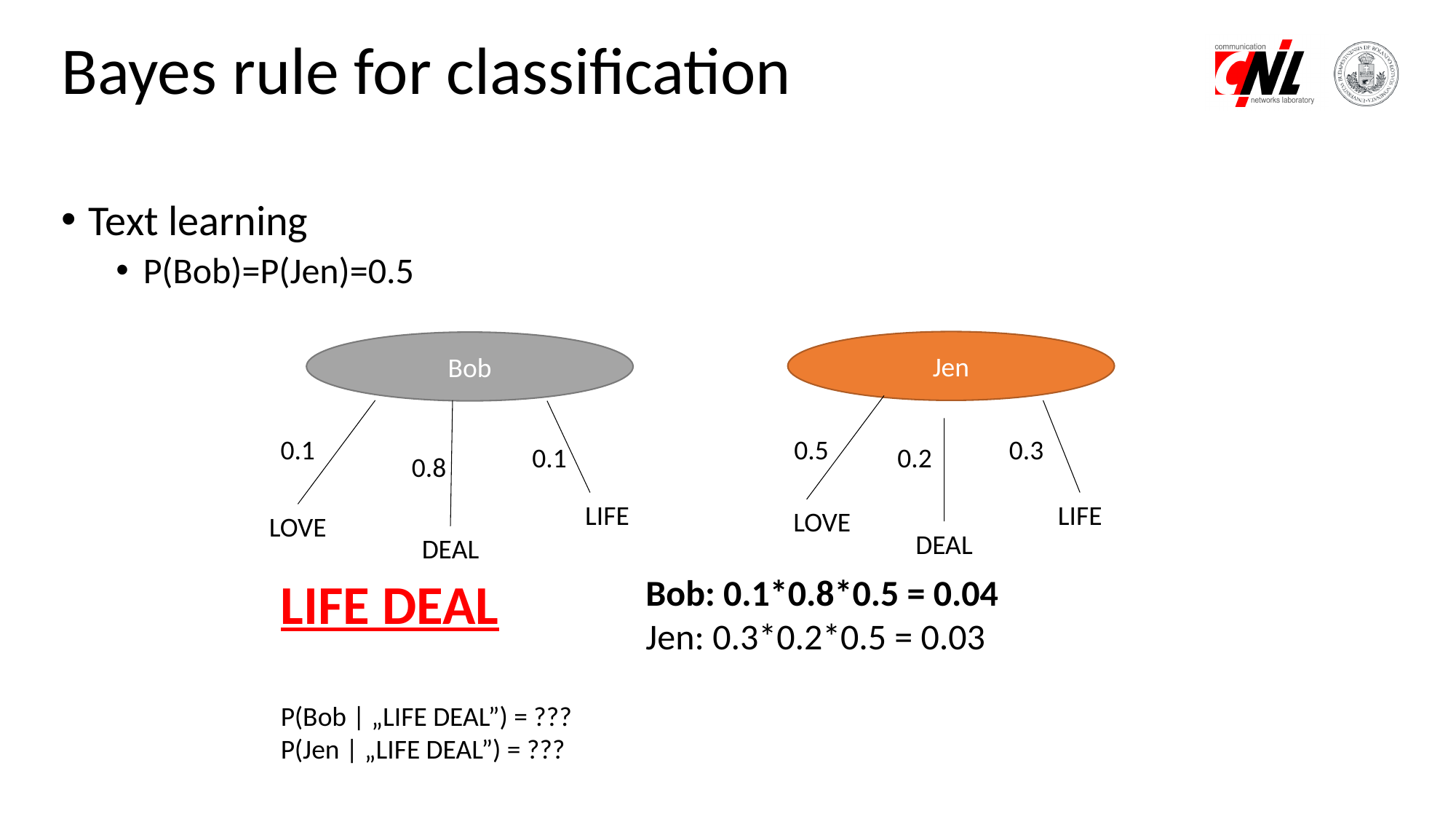

# Bayes rule for classification
Text learning
P(Bob)=P(Jen)=0.5
Jen
Bob
0.1
0.5
0.3
0.1
0.2
0.8
LIFE
LIFE
LOVE
LOVE
DEAL
DEAL
LIFE DEAL
Bob: 0.1*0.8*0.5 = 0.04
Jen: 0.3*0.2*0.5 = 0.03
P(Bob | „LIFE DEAL”) = ???
P(Jen | „LIFE DEAL”) = ???